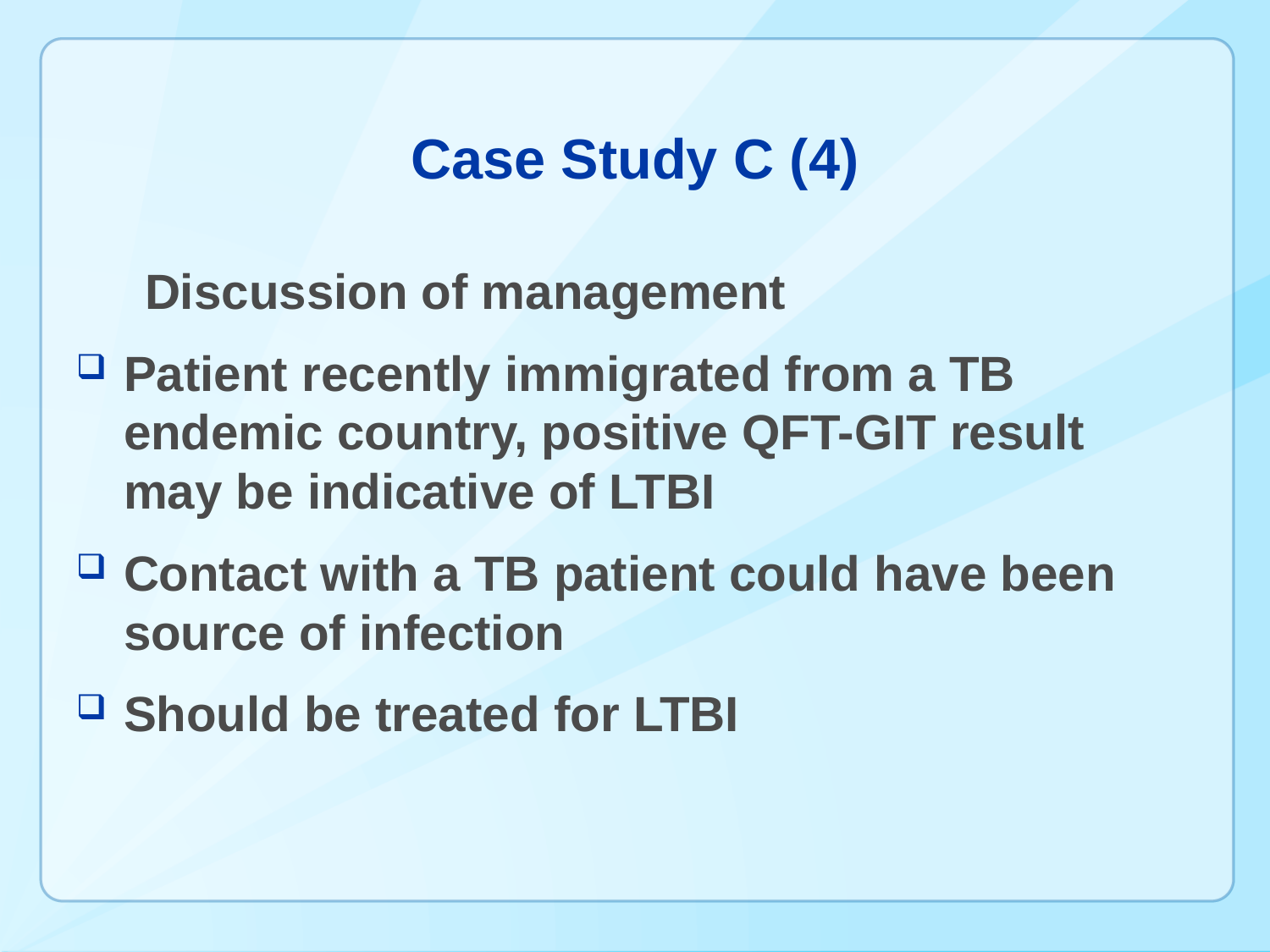

# Case Study C (4)
     Discussion of management
Patient recently immigrated from a TB endemic country, positive QFT-GIT result may be indicative of LTBI
Contact with a TB patient could have been source of infection
Should be treated for LTBI